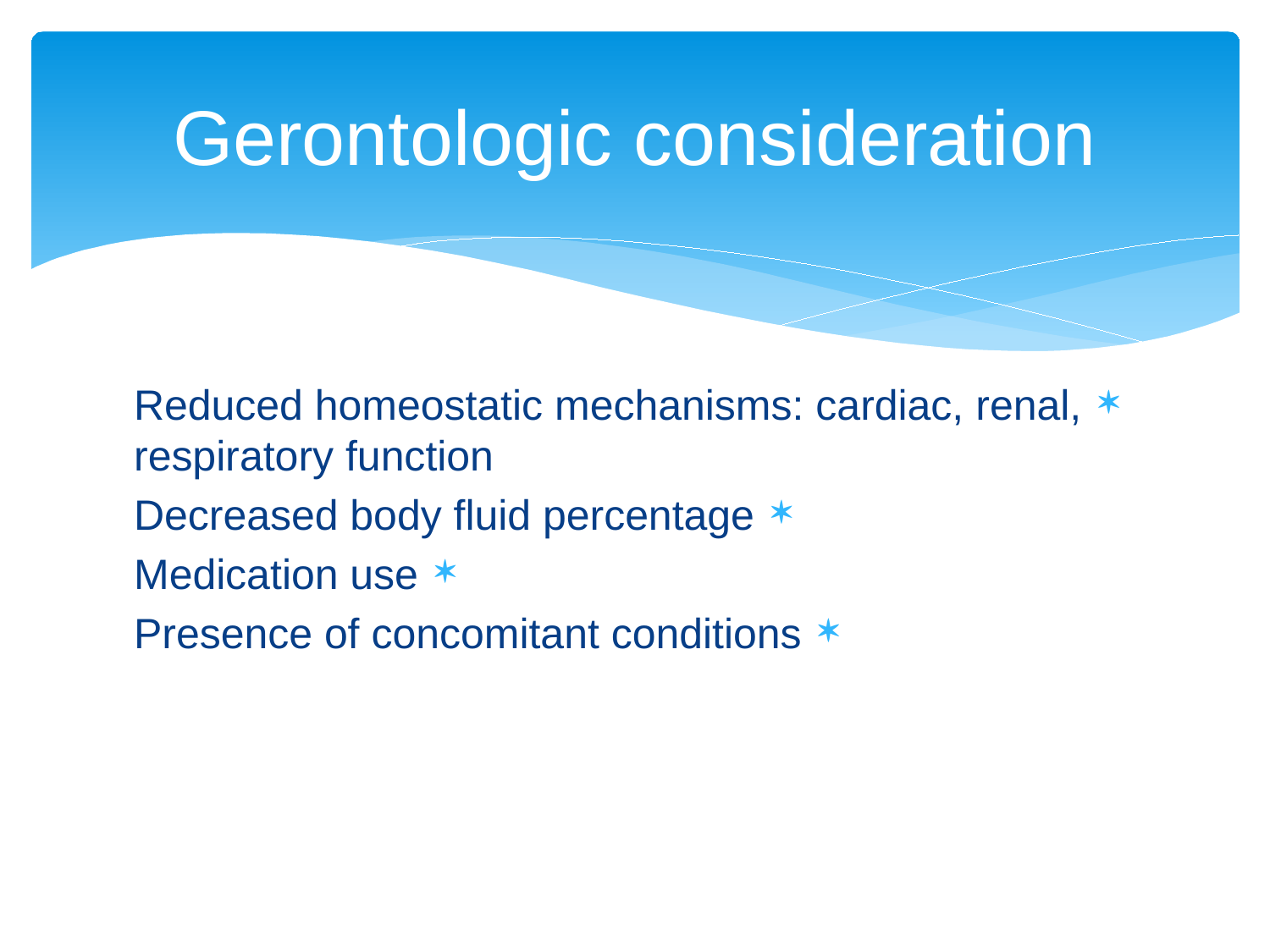

# Gerontologic consideration
Reduced homeostatic mechanisms: cardiac, renal, respiratory function
Decreased body fluid percentage
Medication use
Presence of concomitant conditions